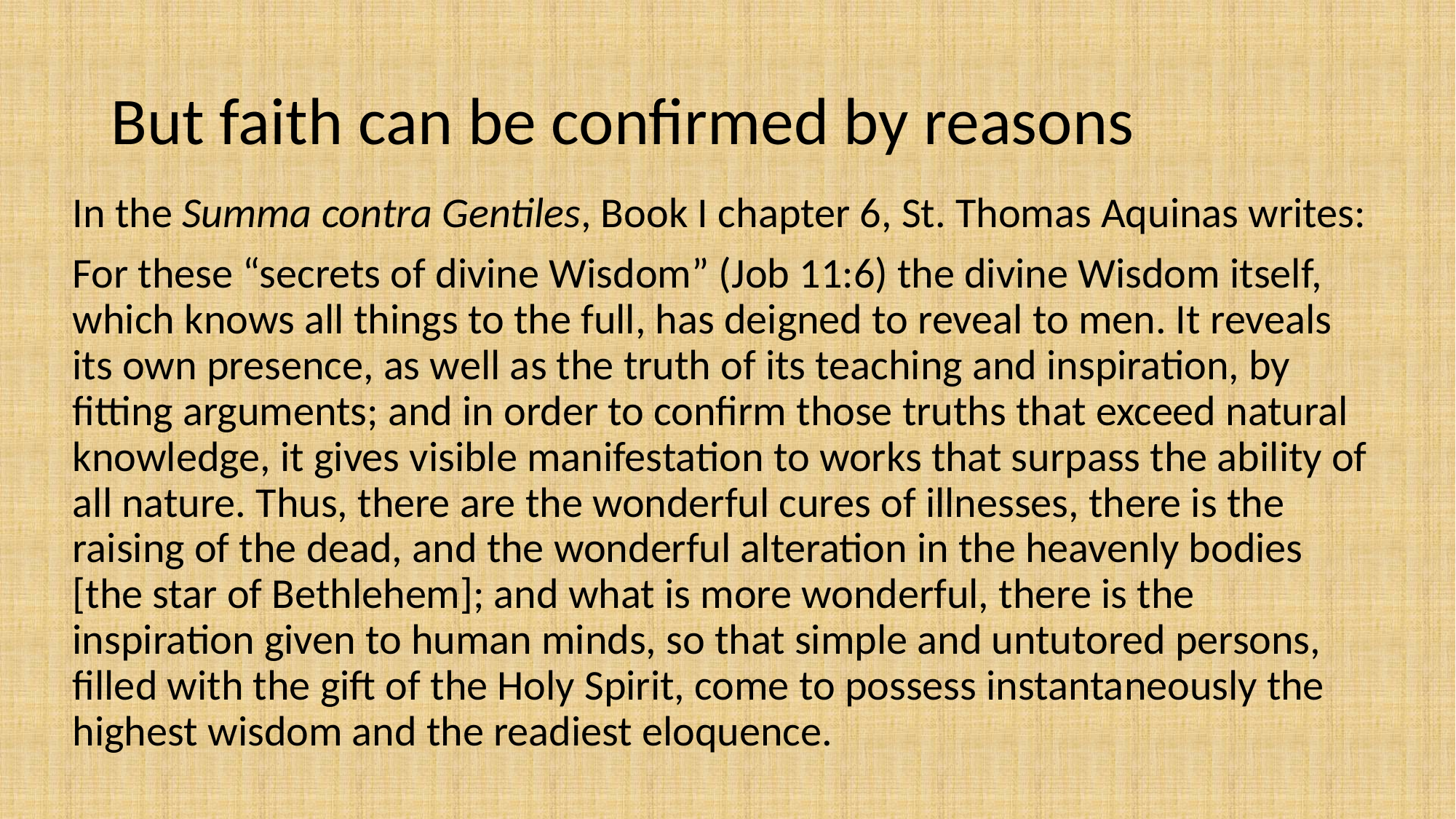

# But faith can be confirmed by reasons
In the Summa contra Gentiles, Book I chapter 6, St. Thomas Aquinas writes:
For these “secrets of divine Wisdom” (Job 11:6) the divine Wisdom itself, which knows all things to the full, has deigned to reveal to men. It reveals its own presence, as well as the truth of its teaching and inspiration, by fitting arguments; and in order to confirm those truths that exceed natural knowledge, it gives visible manifestation to works that surpass the ability of all nature. Thus, there are the wonderful cures of illnesses, there is the raising of the dead, and the wonderful alteration in the heavenly bodies [the star of Bethlehem]; and what is more wonderful, there is the inspiration given to human minds, so that simple and untutored persons, filled with the gift of the Holy Spirit, come to possess instantaneously the highest wisdom and the readiest eloquence.